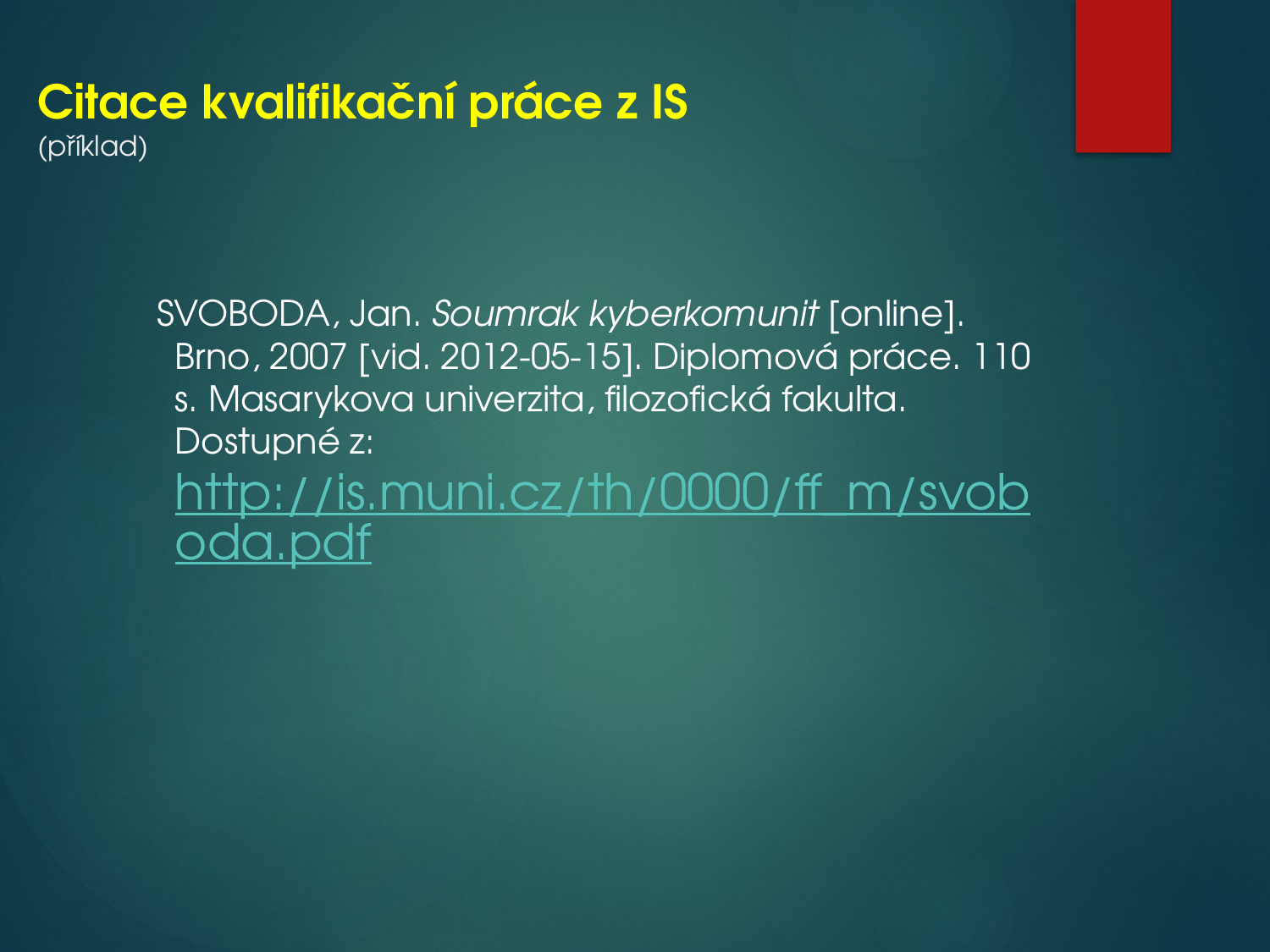

# Citace kvalifikační práce z IS (příklad)
   SVOBODA, Jan. Soumrak kyberkomunit [online]. Brno, 2007 [vid. 2012-05-15]. Diplomová práce. 110 s. Masarykova univerzita, filozofická fakulta. Dostupné z: http://is.muni.cz/th/0000/ff_m/svoboda.pdf